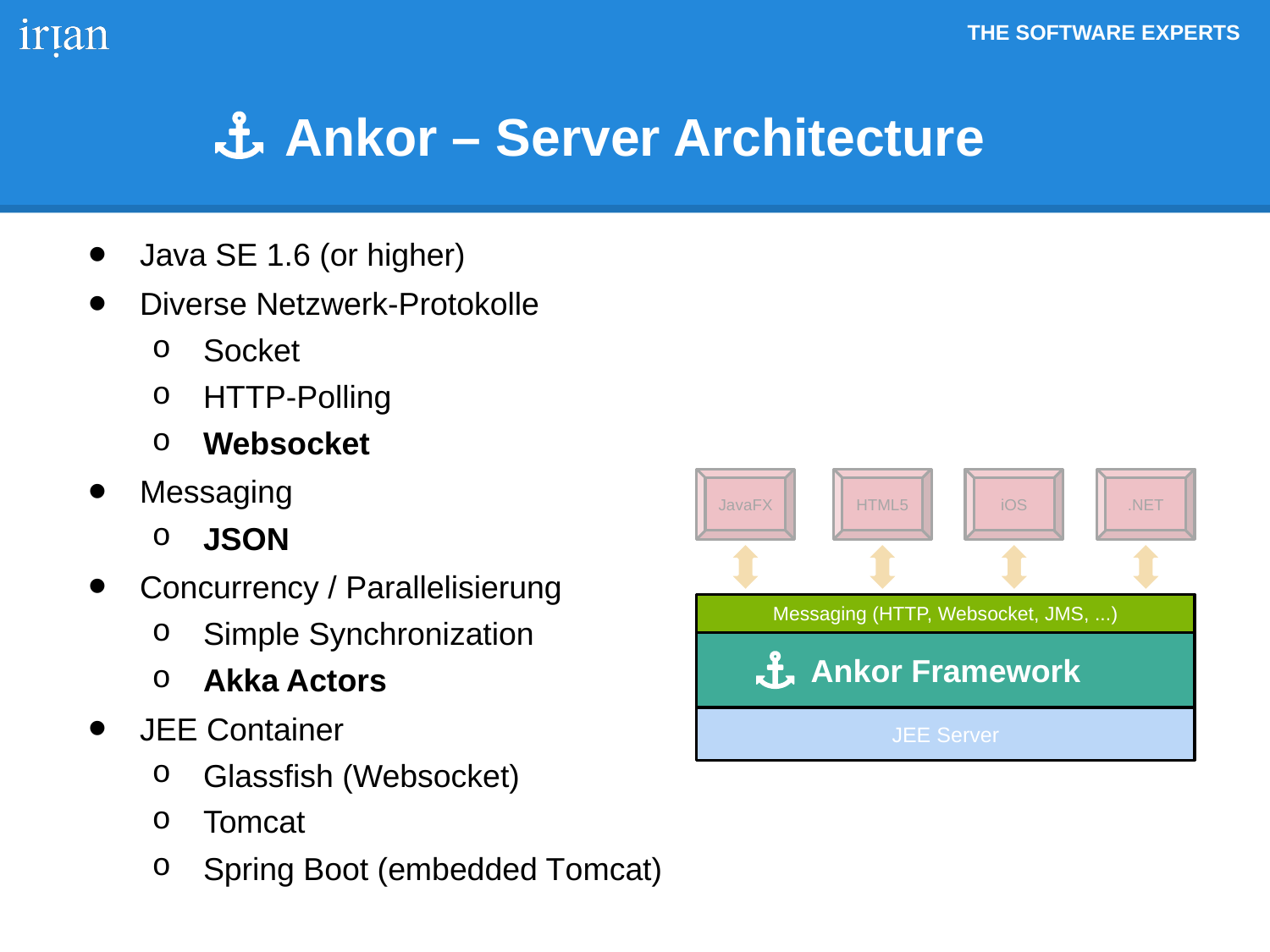

# Ankor – Server Architecture

Java SE 1.6 (or higher)
Diverse Netzwerk-Protokolle
Socket
HTTP-Polling
Websocket
Messaging
JSON
Concurrency / Parallelisierung
Simple Synchronization
Akka Actors
JEE Container
Glassfish (Websocket)
Tomcat
Spring Boot (embedded Tomcat)

JavaFX
HTML5
iOS
.NET

Messaging (HTTP, Websocket, JMS, ...)
Ankor Framework

JEE Server